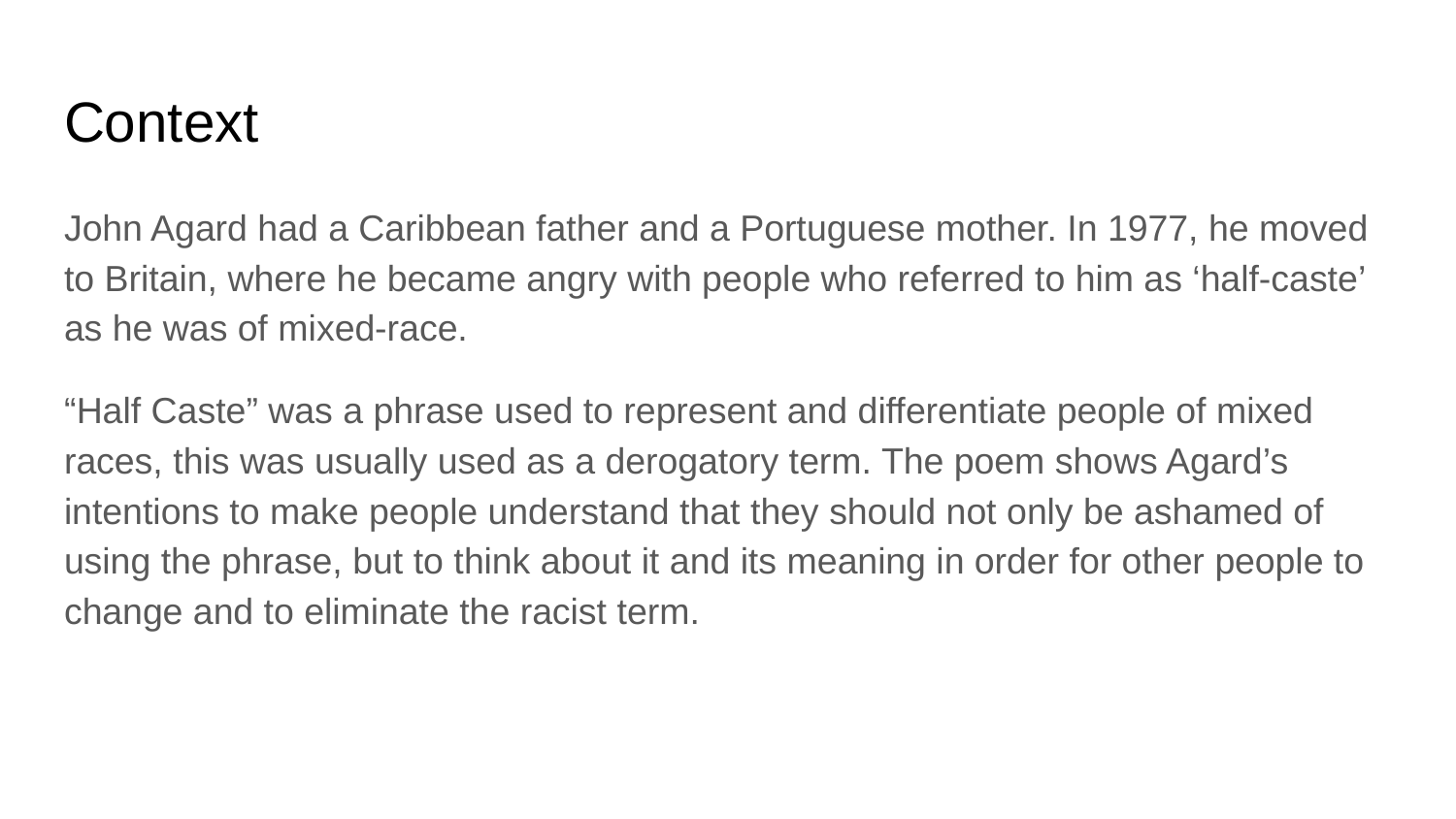

# Context
John Agard had a Caribbean father and a Portuguese mother. In 1977, he moved to Britain, where he became angry with people who referred to him as ‘half-caste’ as he was of mixed-race.
“Half Caste” was a phrase used to represent and differentiate people of mixed races, this was usually used as a derogatory term. The poem shows Agard’s intentions to make people understand that they should not only be ashamed of using the phrase, but to think about it and its meaning in order for other people to change and to eliminate the racist term.